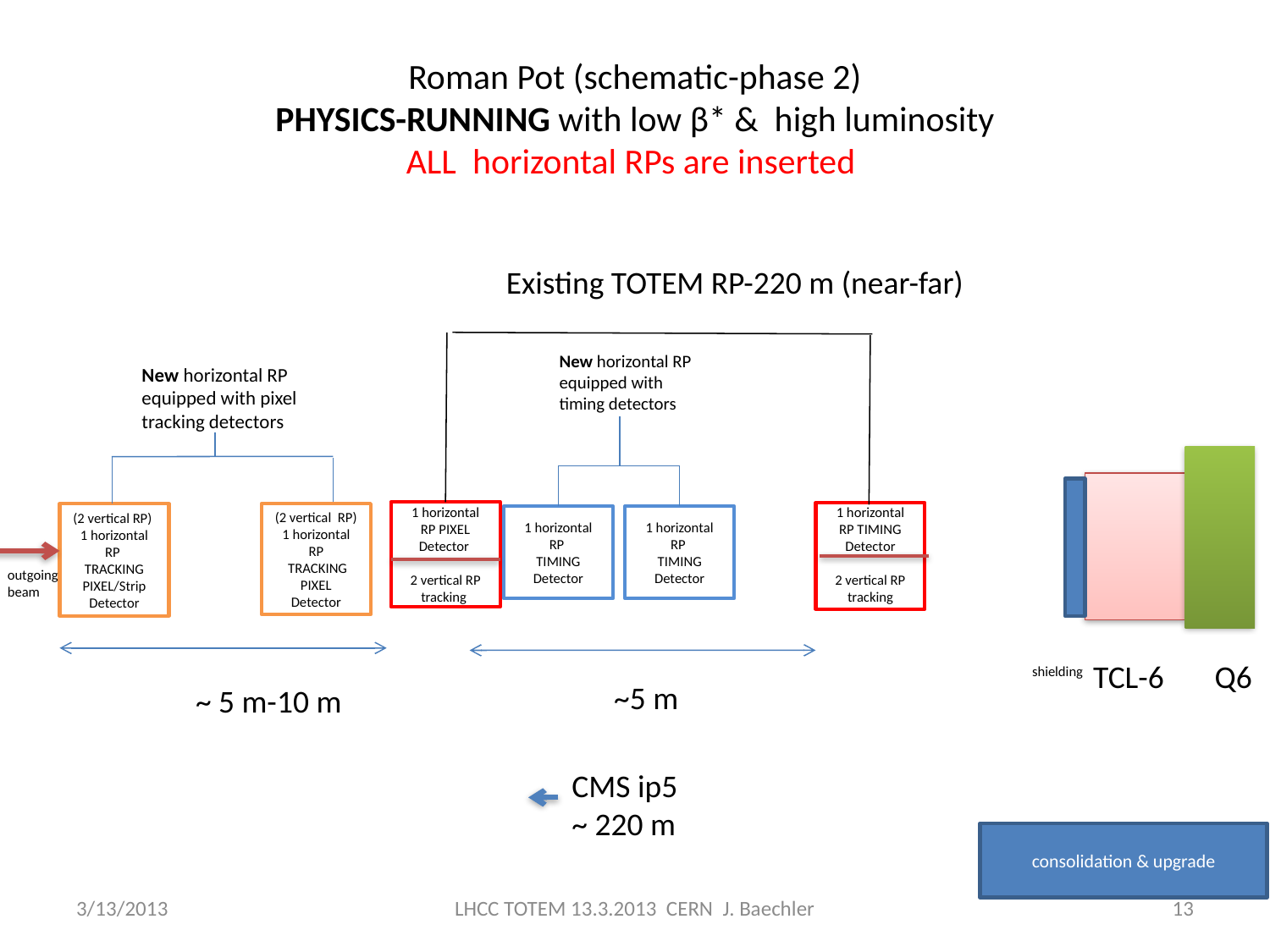

# Roman Pot (schematic-phase 2) PHYSICS-RUNNING with low β* &  high luminosity ALL  horizontal RPs are inserted
Existing TOTEM RP-220 m (near-far)
New horizontal RP
equipped with
timing detectors
New horizontal RP
equipped with pixel
tracking detectors

1 horizontal RP PIXEL
Detector
2 vertical RP
tracking

1 horizontal RP TIMING
Detector
2 vertical RP
tracking

(2 vertical RP)
1 horizontal RP
TRACKING
PIXEL/Strip
Detector
(2 vertical  RP)
1 horizontal RP
 TRACKING
PIXEL Detector

1 horizontal RP
TIMING Detector
1 horizontal RP
TIMING
Detector
outgoing
beam
TCL-6
Q6
shielding
~5 m
~ 5 m-10 m
CMS ip5
~ 220 m
consolidation & upgrade
3/13/2013
LHCC TOTEM 13.3.2013  CERN  J. Baechler
13